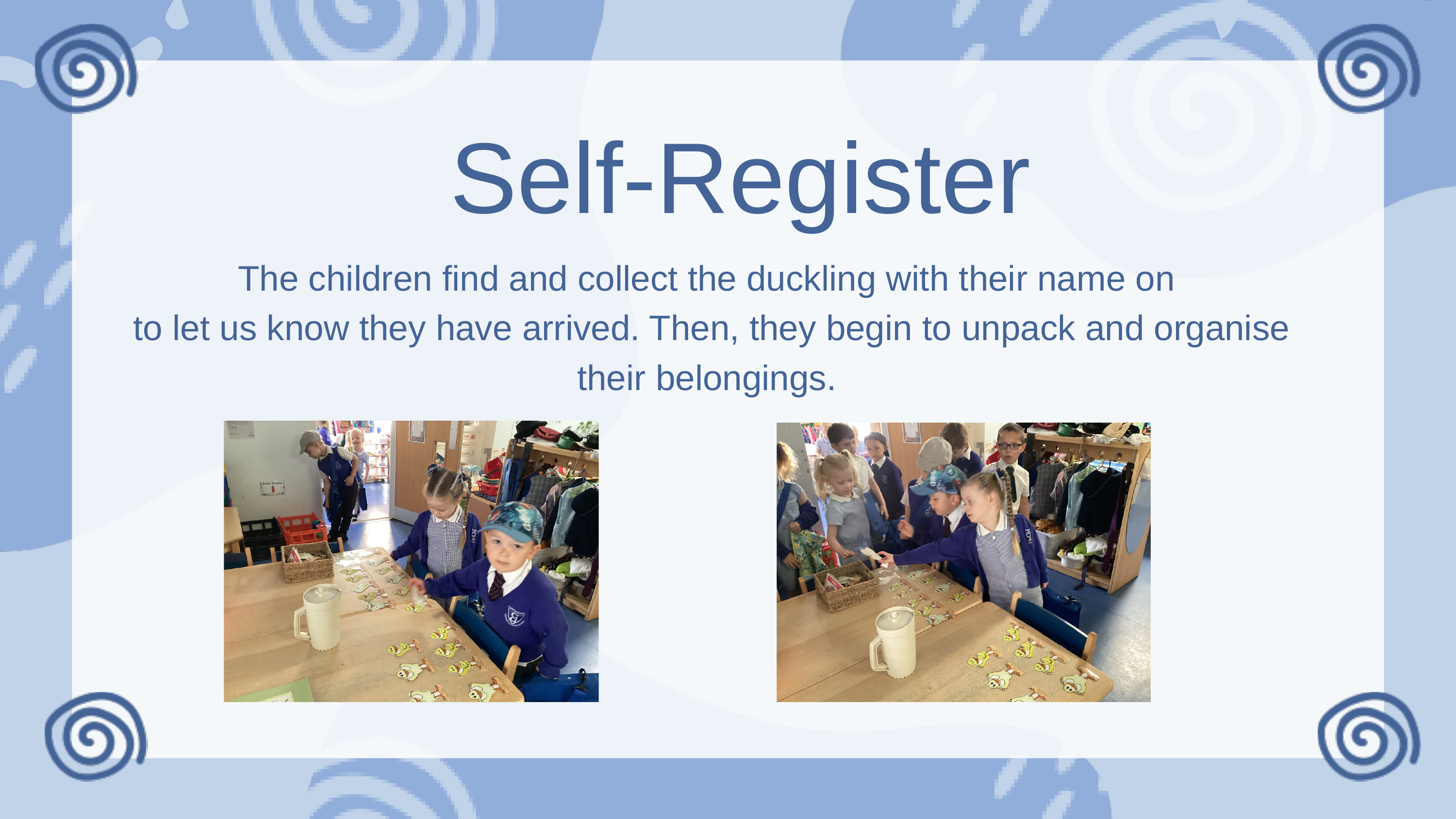

Self-Register

The children find and collect the duckling with their name on
 to let us know they have arrived. Then, they begin to unpack and organise their belongings.